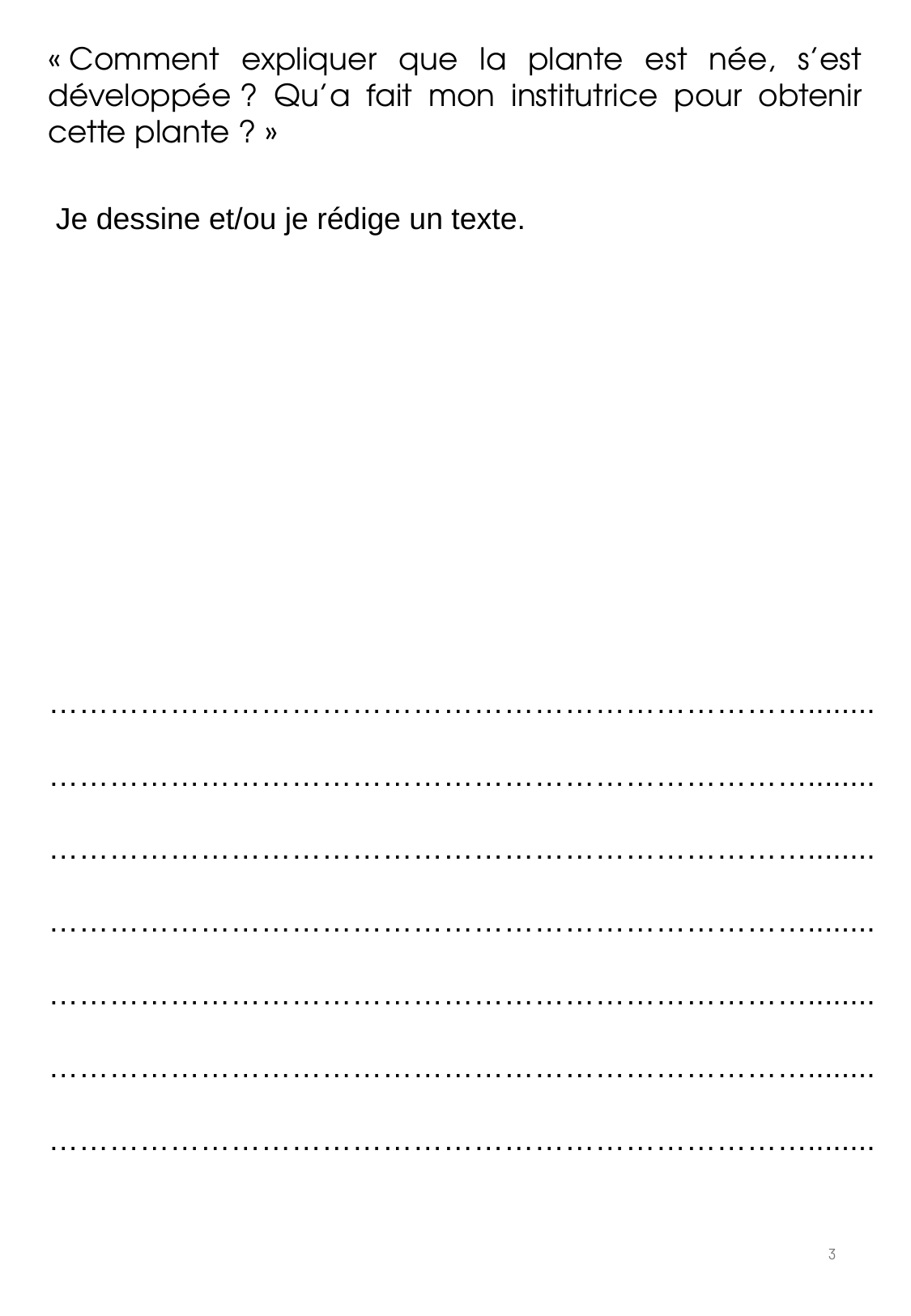

« Comment expliquer que la plante est née, s’est développée ? Qu’a fait mon institutrice pour obtenir cette plante ? »
Je dessine et/ou je rédige un texte.
…………………………………………………………………........
…………………………………………………………………........
…………………………………………………………………........
…………………………………………………………………........
…………………………………………………………………........
…………………………………………………………………........
…………………………………………………………………........

3